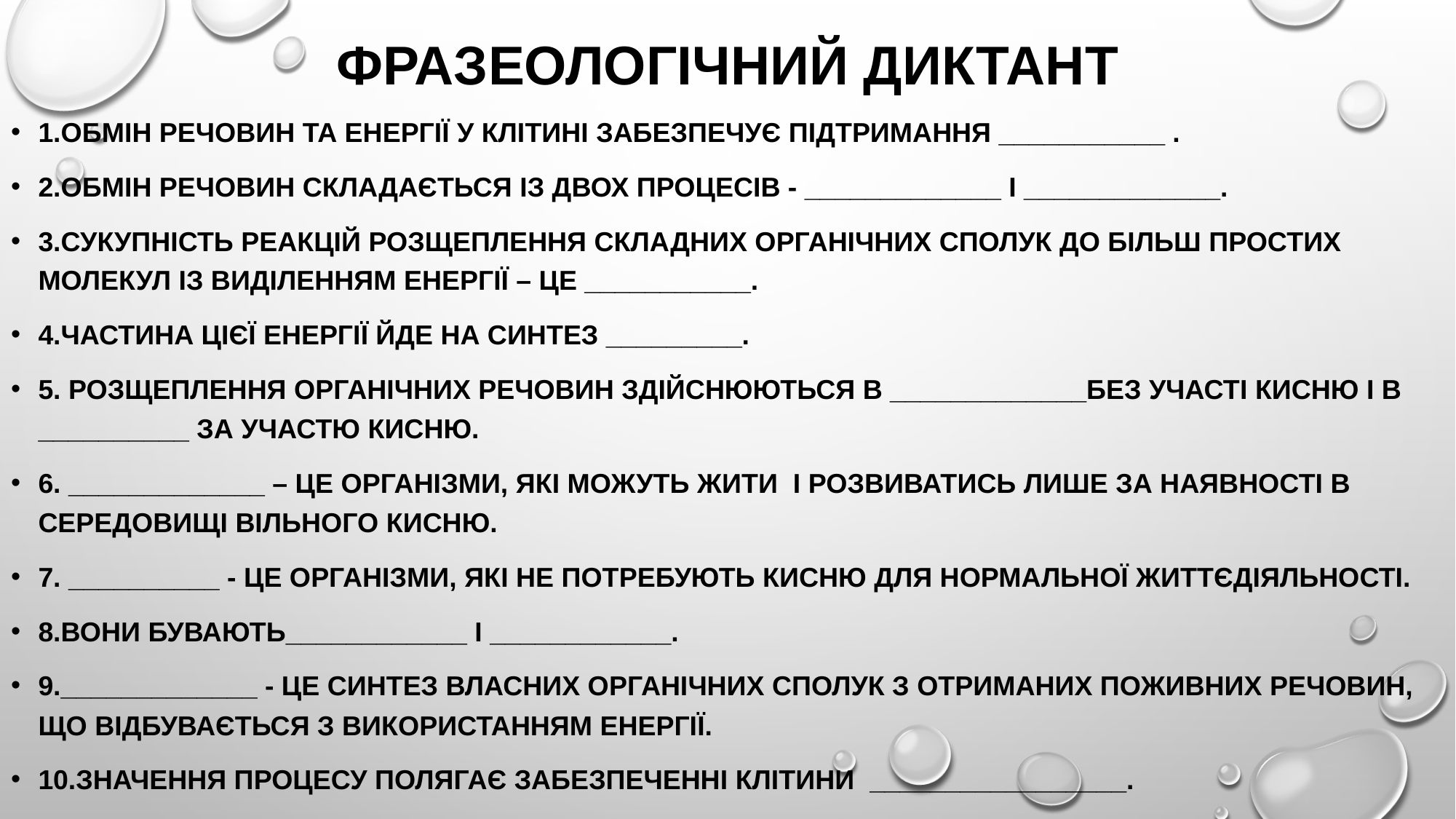

# Фразеологічний диктант
1.Обмін речовин та енергії у клітині забезпечує підтримання ___________ .
2.Обмін речовин складається із двох процесів - _____________ і _____________.
3.Сукупність реакцій розщеплення складних органічних сполук до більш простих молекул із виділенням енергії – це ___________.
4.Частина цієї енергії йде на синтез _________.
5. Розщеплення органічних речовин здійснюються в _____________без участі кисню і в __________ за участю кисню.
6. _____________ – це організми, які можуть жити  і розвиватись лише за наявності в середовищі вільного кисню.
7. __________ - це організми, які не потребують кисню для нормальної життєдіяльності.
8.Вони бувають____________ і ____________.
9._____________ - це синтез власних органічних сполук з отриманих поживних речовин, що відбувається з використанням енергії.
10.Значення процесу полягає забезпеченні клітини  _________________.